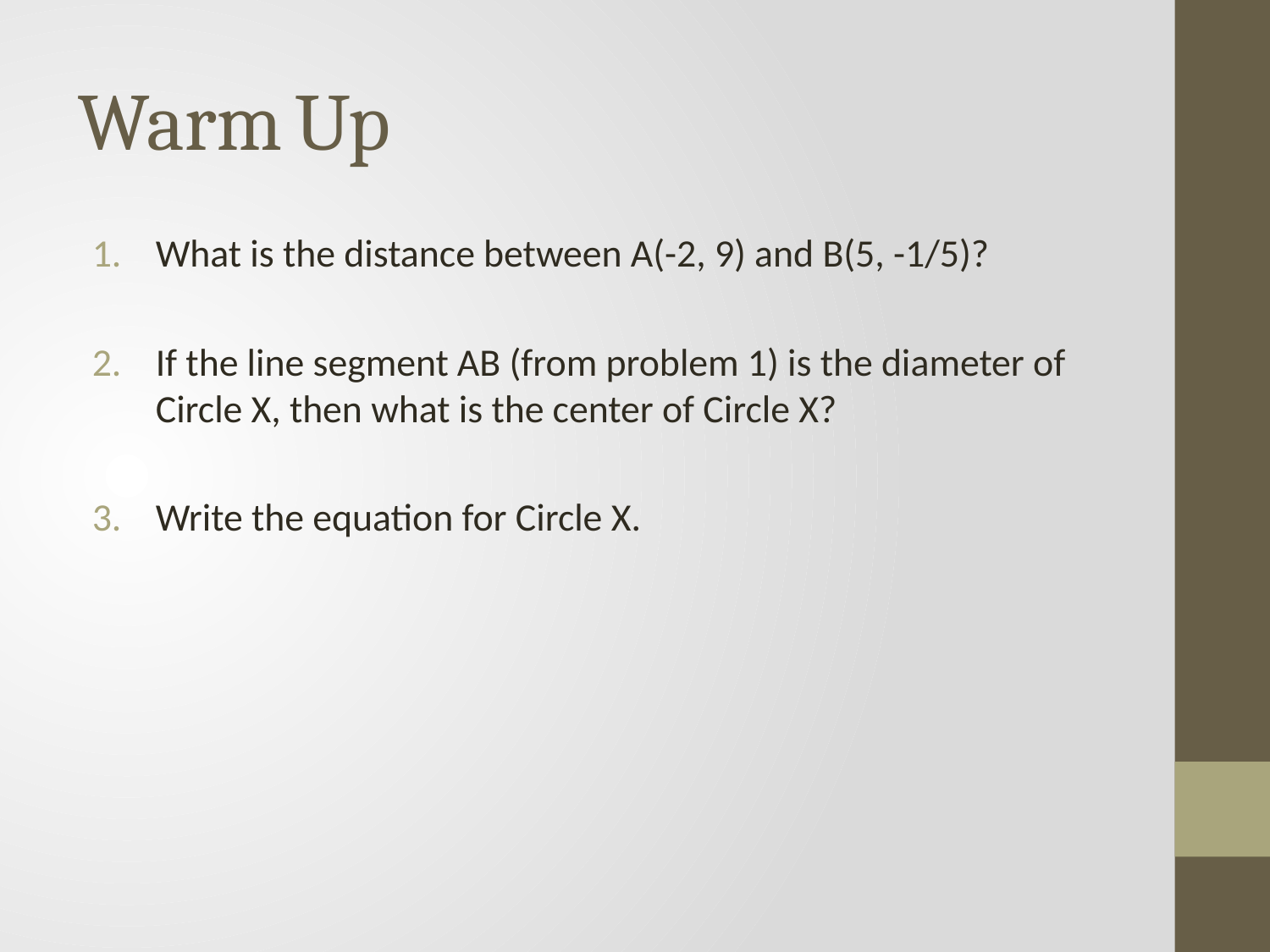

# Warm Up
What is the distance between A(-2, 9) and B(5, -1/5)?

If the line segment AB (from problem 1) is the diameter of Circle X, then what is the center of Circle X?

Write the equation for Circle X.